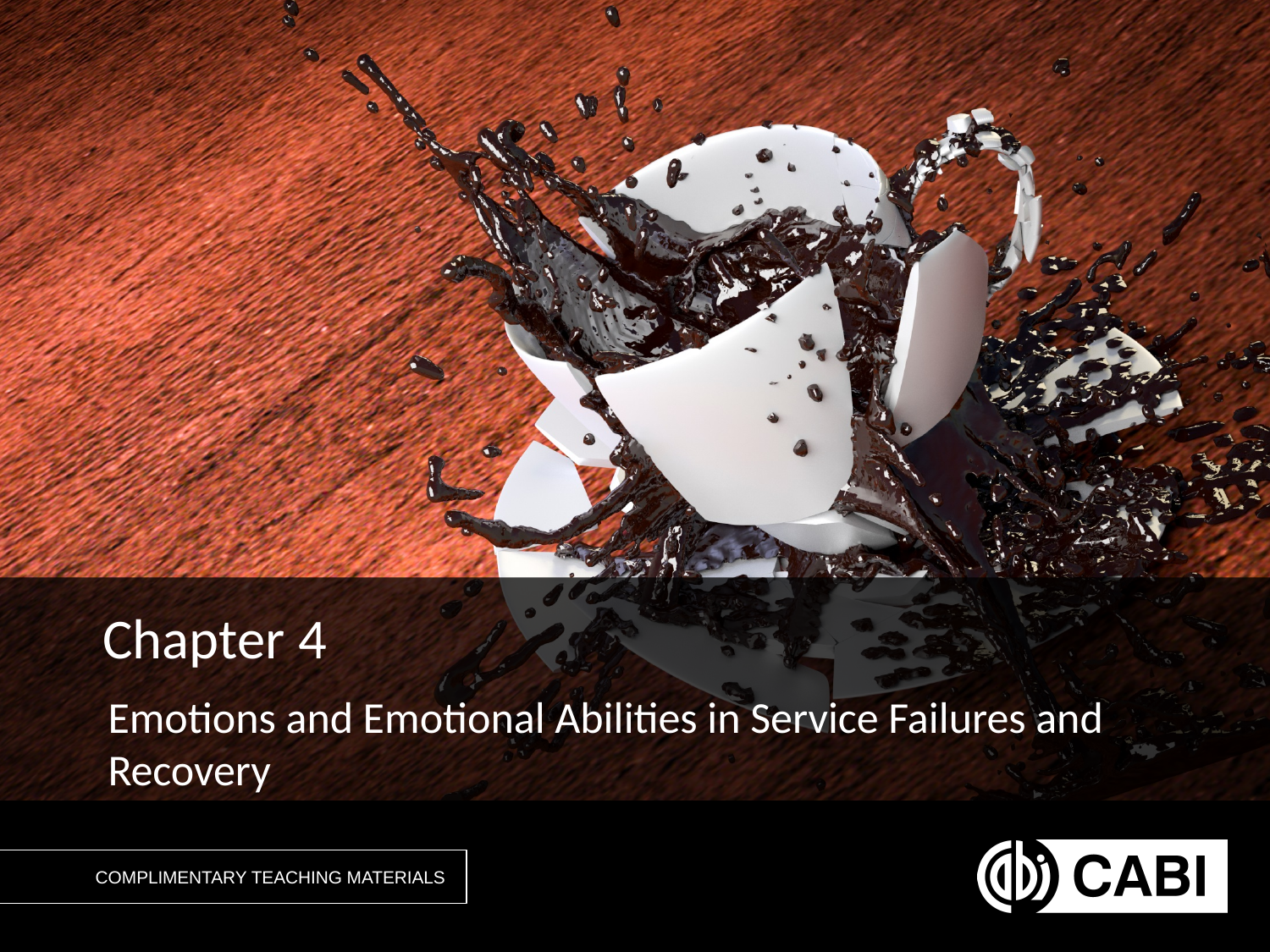

Chapter 4

Emotions and Emotional Abilities in Service Failures and Recovery